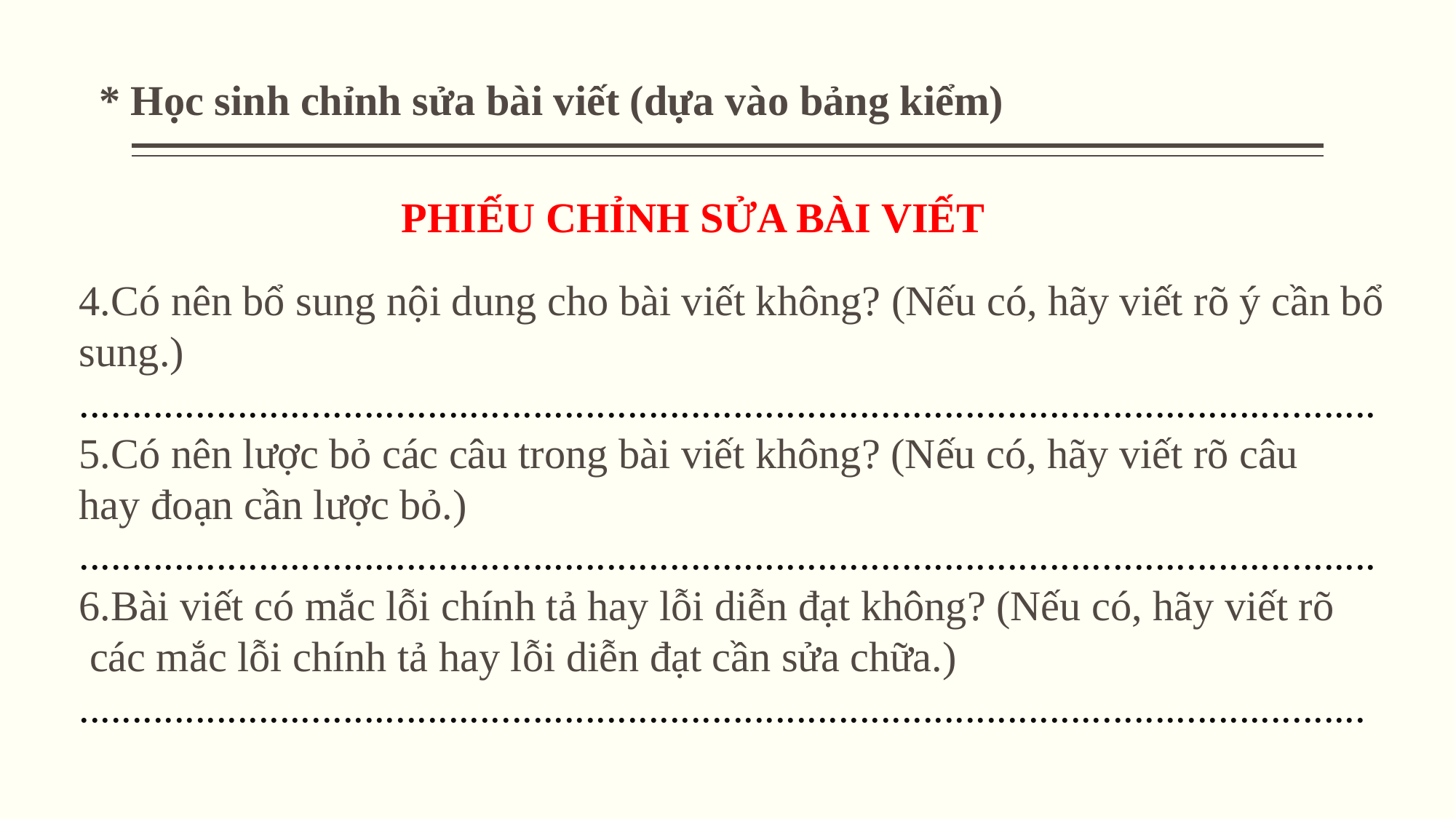

* Học sinh chỉnh sửa bài viết (dựa vào bảng kiểm)
PHIẾU CHỈNH SỬA BÀI VIẾT
4.Có nên bổ sung nội dung cho bài viết không? (Nếu có, hãy viết rõ ý cần bổ
sung.)
...........................................................................................................................
5.Có nên lược bỏ các câu trong bài viết không? (Nếu có, hãy viết rõ câu
hay đoạn cần lược bỏ.)
...........................................................................................................................
6.Bài viết có mắc lỗi chính tả hay lỗi diễn đạt không? (Nếu có, hãy viết rõ
 các mắc lỗi chính tả hay lỗi diễn đạt cần sửa chữa.)
..........................................................................................................................